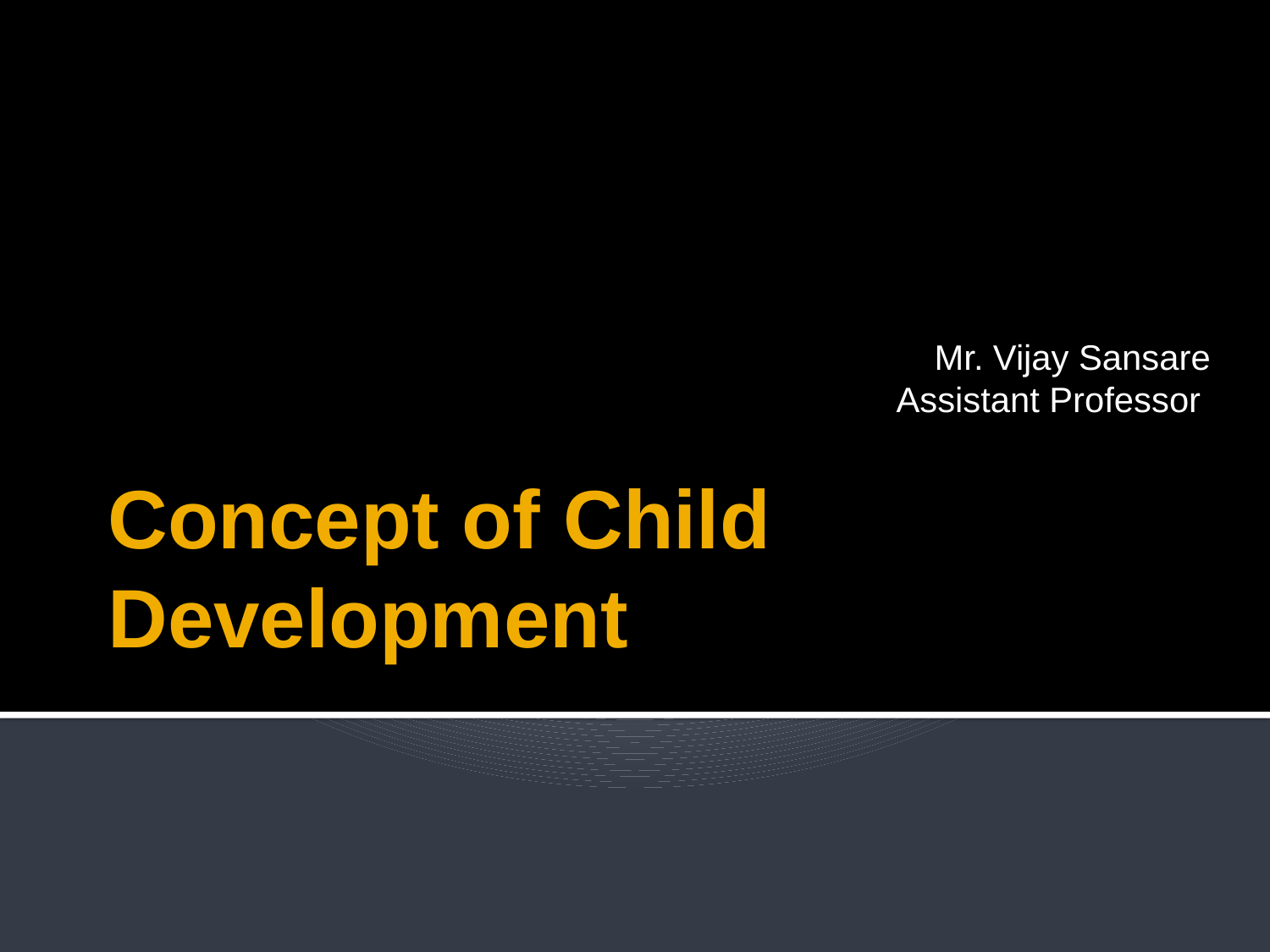

Mr. Vijay Sansare
Assistant Professor

# Concept of Child Development